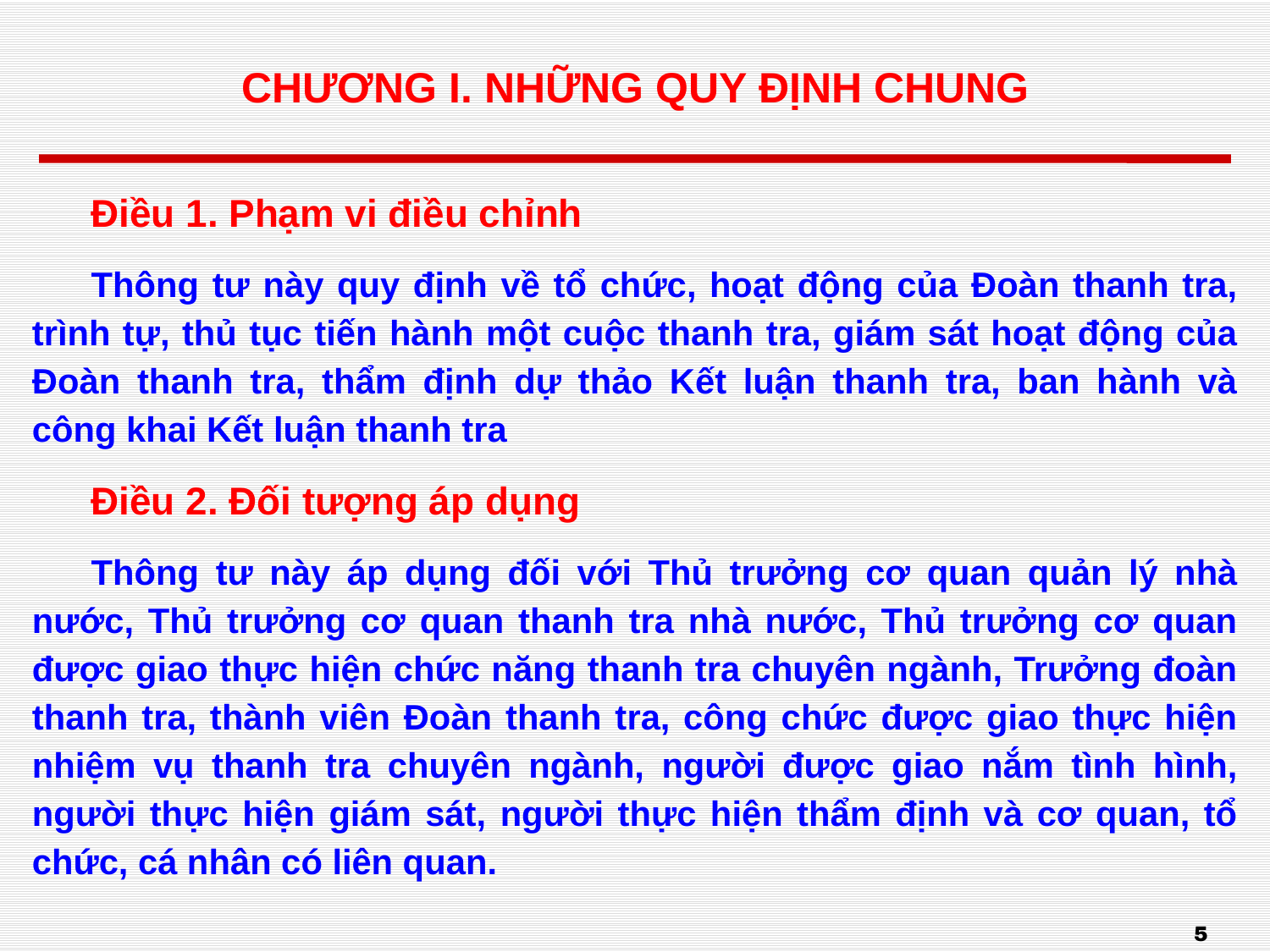

# CHƯƠNG I. NHỮNG QUY ĐỊNH CHUNG
Điều 1. Phạm vi điều chỉnh
Thông tư này quy định về tổ chức, hoạt động của Đoàn thanh tra, trình tự, thủ tục tiến hành một cuộc thanh tra, giám sát hoạt động của Đoàn thanh tra, thẩm định dự thảo Kết luận thanh tra, ban hành và công khai Kết luận thanh tra
Điều 2. Đối tượng áp dụng
Thông tư này áp dụng đối với Thủ trưởng cơ quan quản lý nhà nước, Thủ trưởng cơ quan thanh tra nhà nước, Thủ trưởng cơ quan được giao thực hiện chức năng thanh tra chuyên ngành, Trưởng đoàn thanh tra, thành viên Đoàn thanh tra, công chức được giao thực hiện nhiệm vụ thanh tra chuyên ngành, người được giao nắm tình hình, người thực hiện giám sát, người thực hiện thẩm định và cơ quan, tổ chức, cá nhân có liên quan.